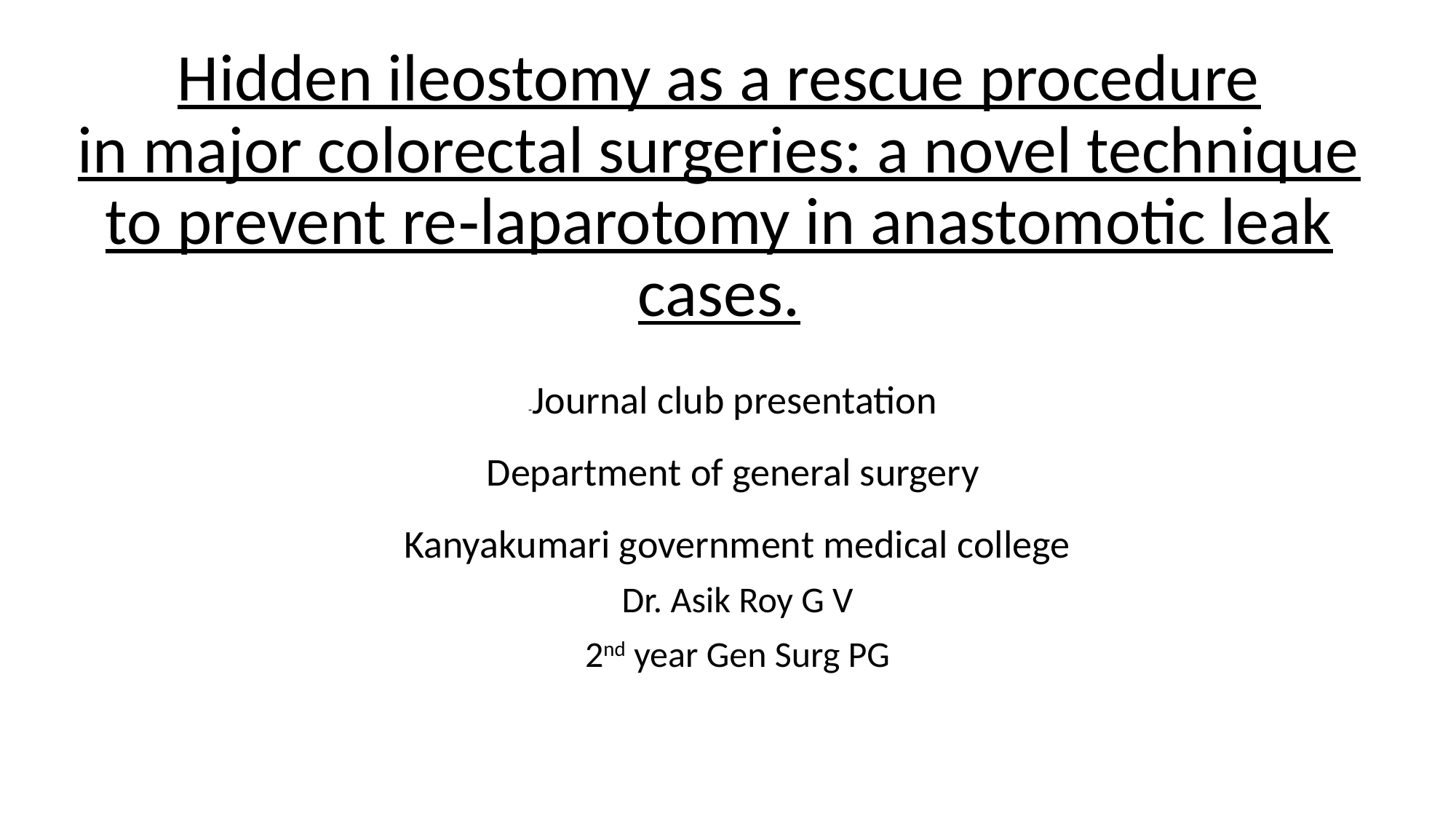

# Hidden ileostomy as a rescue procedure in major colorectal surgeries: a novel technique to prevent re‑laparotomy in anastomotic leak cases.
-Journal club presentation
Department of general surgery
Kanyakumari government medical college
Dr. Asik Roy G V
2nd year Gen Surg PG